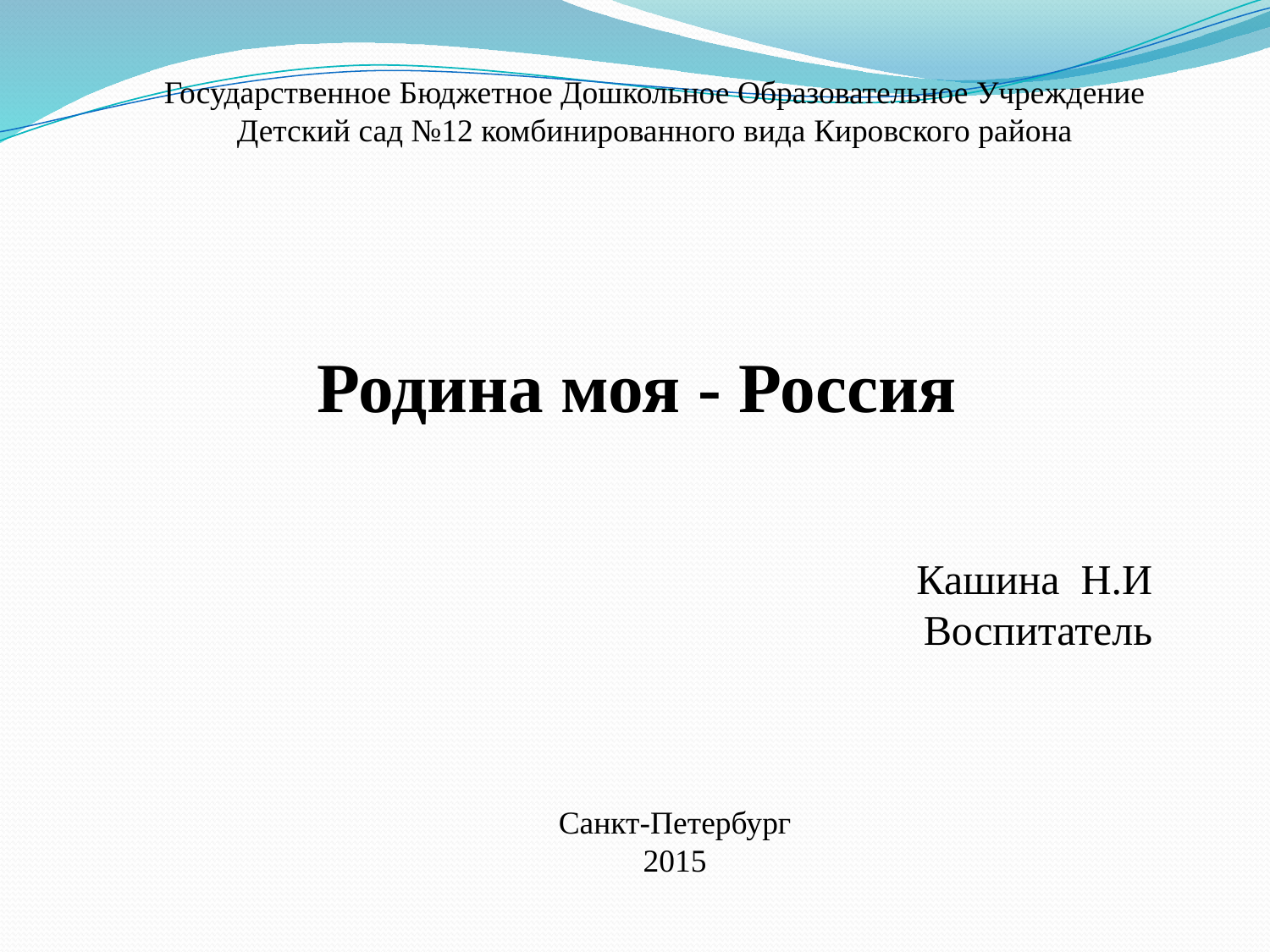

Государственное Бюджетное Дошкольное Образовательное Учреждение
Детский сад №12 комбинированного вида Кировского района
Родина моя - Россия

Кашина  Н.И
Воспитатель
Санкт-Петербург
2015